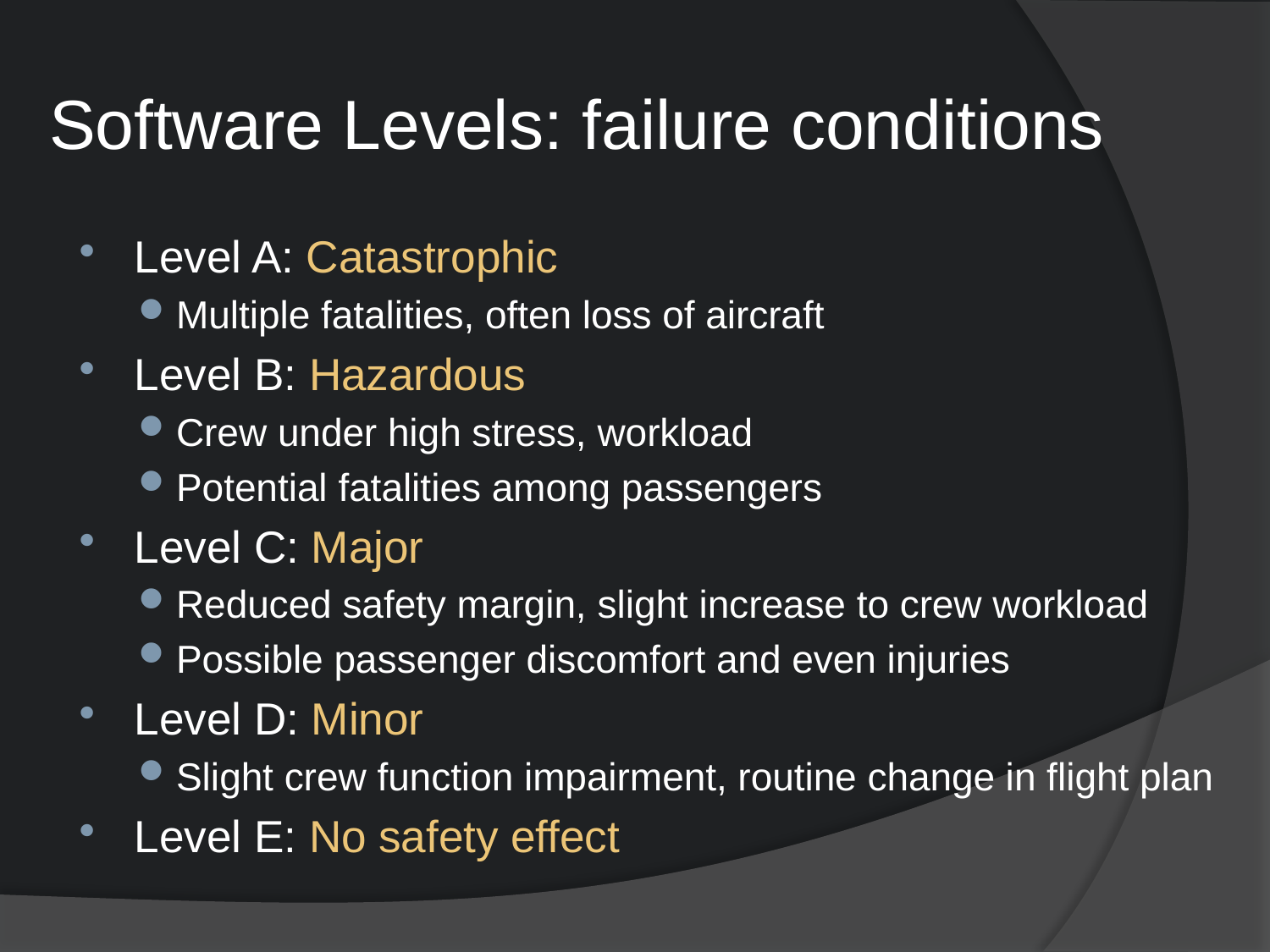

# Software Levels: failure conditions
Level A: Catastrophic
Multiple fatalities, often loss of aircraft
Level B: Hazardous
Crew under high stress, workload
Potential fatalities among passengers
Level C: Major
Reduced safety margin, slight increase to crew workload
Possible passenger discomfort and even injuries
Level D: Minor
Slight crew function impairment, routine change in flight plan
Level E: No safety effect